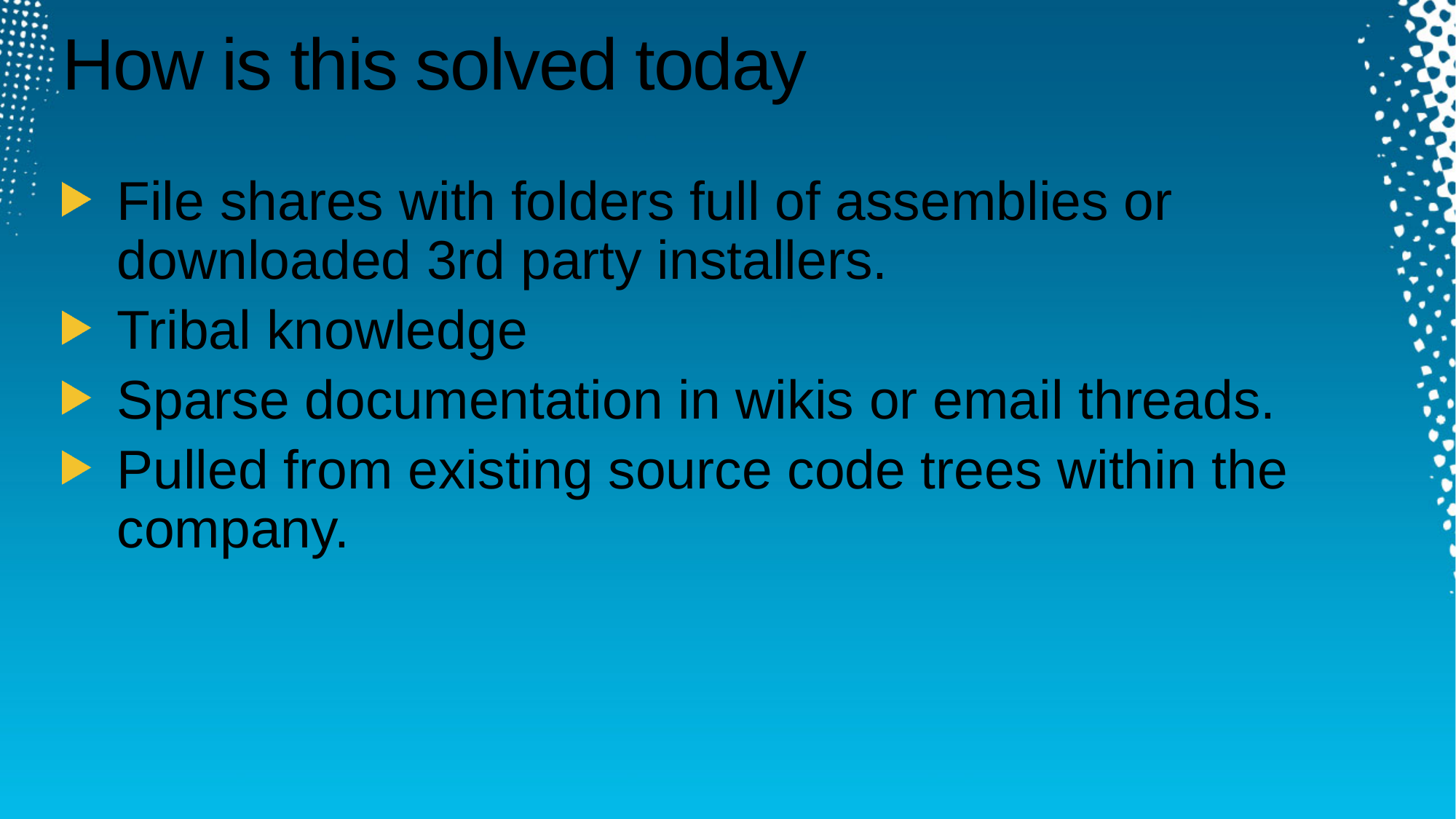

# How is this solved today
File shares with folders full of assemblies or downloaded 3rd party installers.
Tribal knowledge
Sparse documentation in wikis or email threads.
Pulled from existing source code trees within the company.